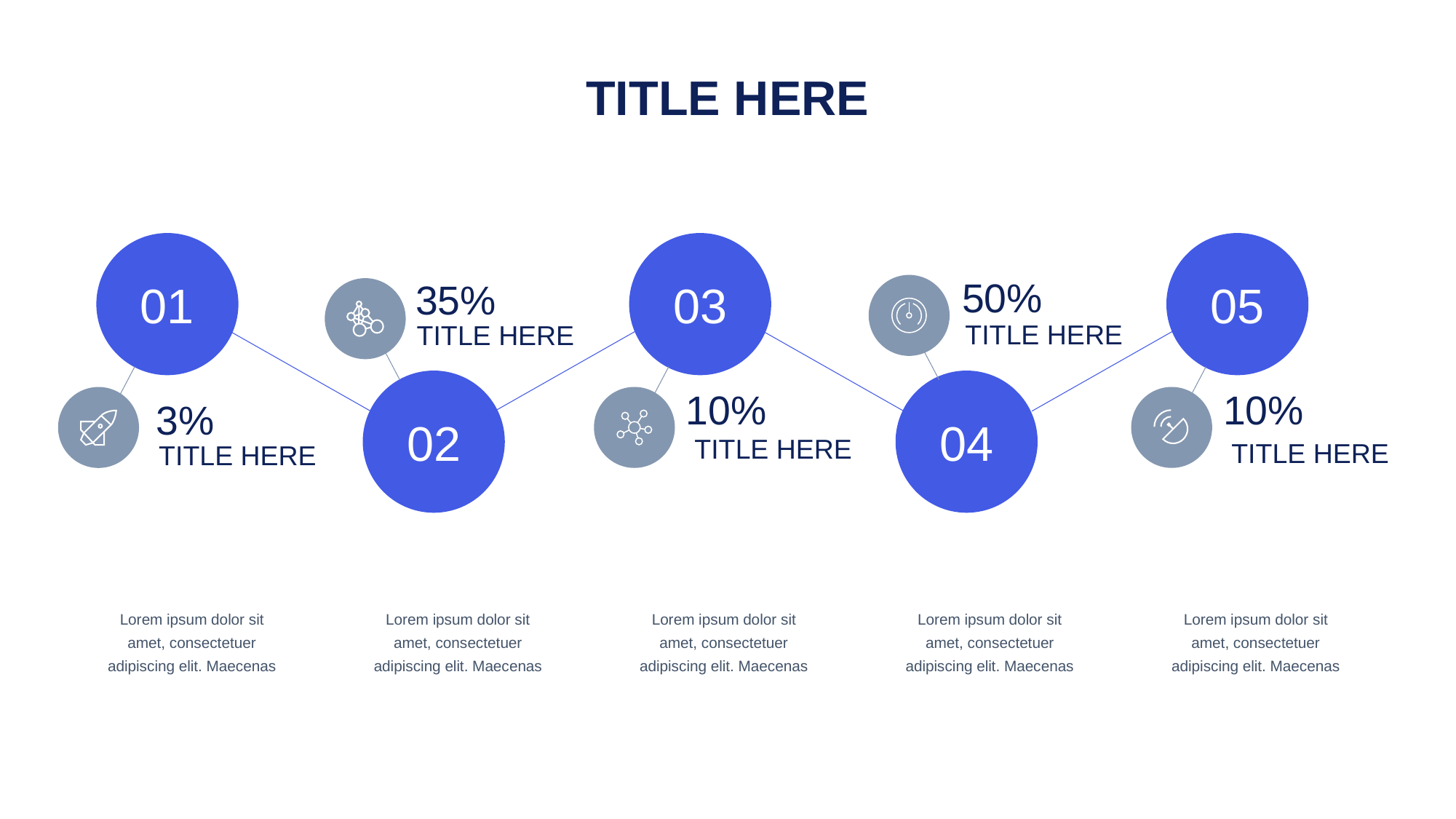

TITLE HERE
01
03
05
50%

35%

TITLE HERE
TITLE HERE
02
04
10%
10%

3%

TITLE HERE
TITLE HERE
TITLE HERE
Lorem ipsum dolor sit amet, consectetuer adipiscing elit. Maecenas
Lorem ipsum dolor sit amet, consectetuer adipiscing elit. Maecenas
Lorem ipsum dolor sit amet, consectetuer adipiscing elit. Maecenas
Lorem ipsum dolor sit amet, consectetuer adipiscing elit. Maecenas
Lorem ipsum dolor sit amet, consectetuer adipiscing elit. Maecenas